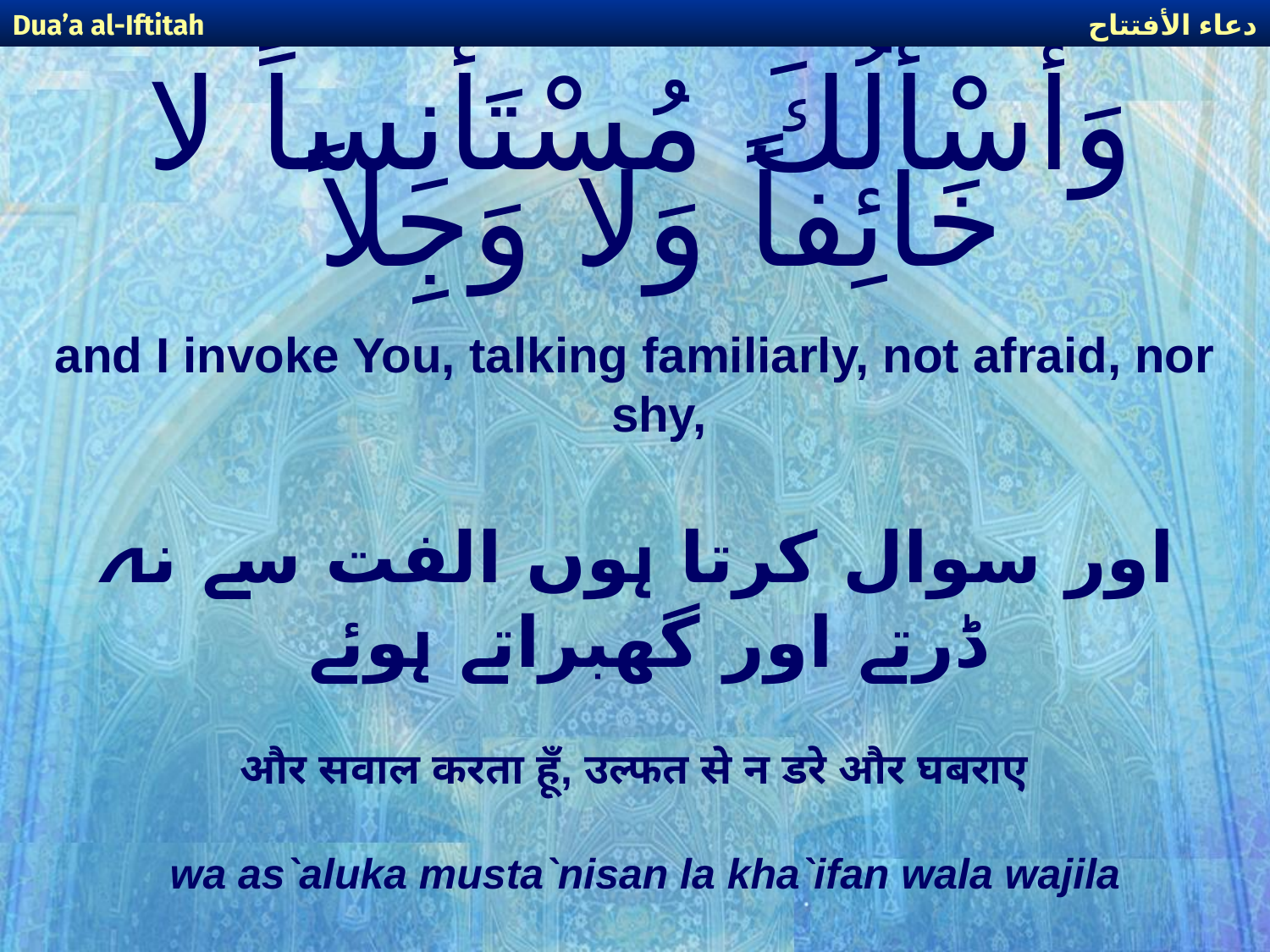

دعاء الأفتتاح
Dua’a al-Iftitah
# وَأَسْأَلُكَ مُسْتَأْنِساً لا خَائِفاً وَلا وَجِلاً
and I invoke You, talking familiarly, not afraid, nor shy,
اور سوال کرتا ہوں الفت سے نہ ڈرتے اور گھبراتے ہوئے
और सवाल करता हूँ, उल्फत से न डरे और घबराए
wa as`aluka musta`nisan la kha`ifan wala wajila